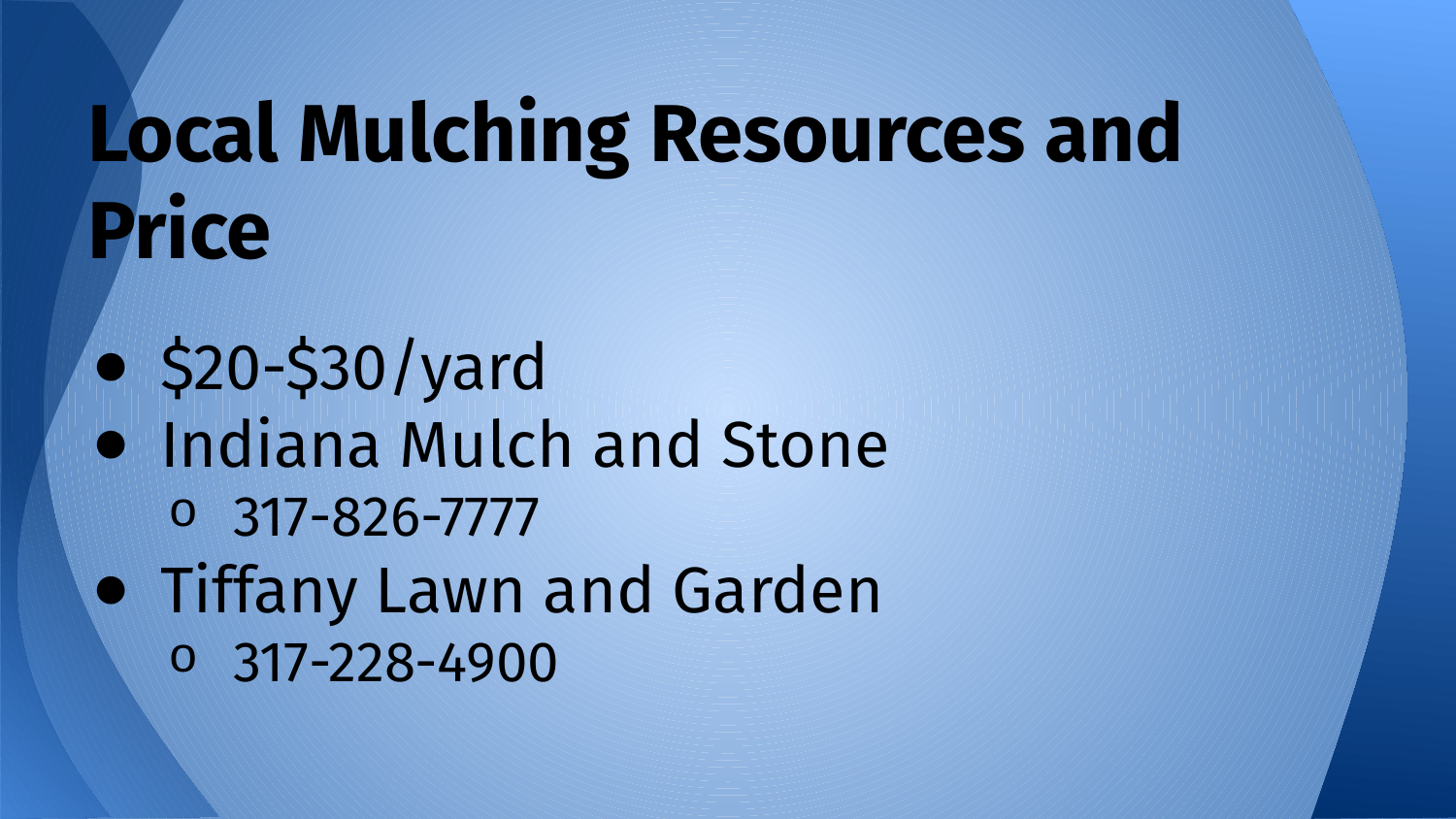

# Local Mulching Resources and Price
$20-$30/yard
Indiana Mulch and Stone
317-826-7777
Tiffany Lawn and Garden
317-228-4900